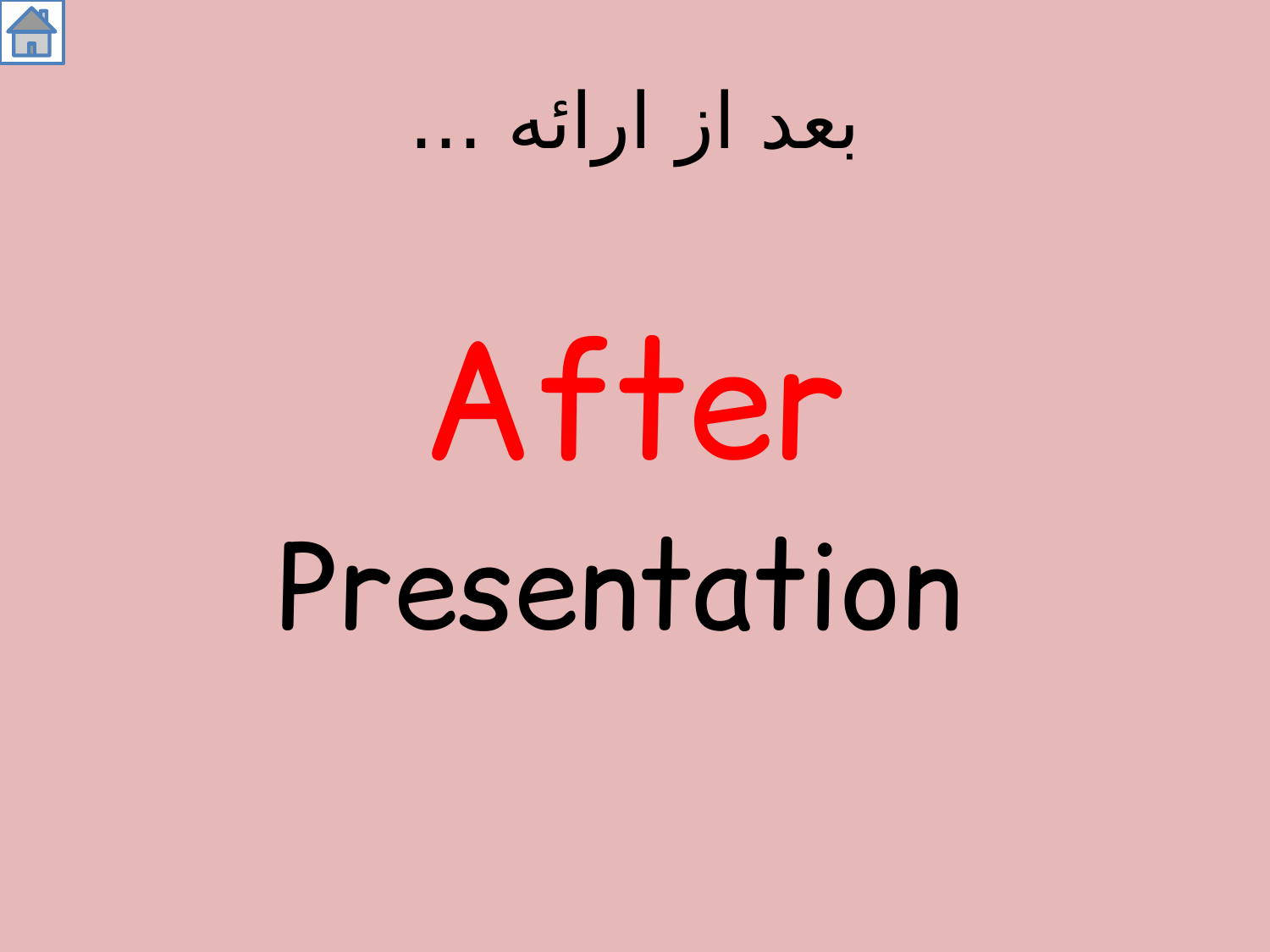

# بعد از ارائه ...
After
 Presentation